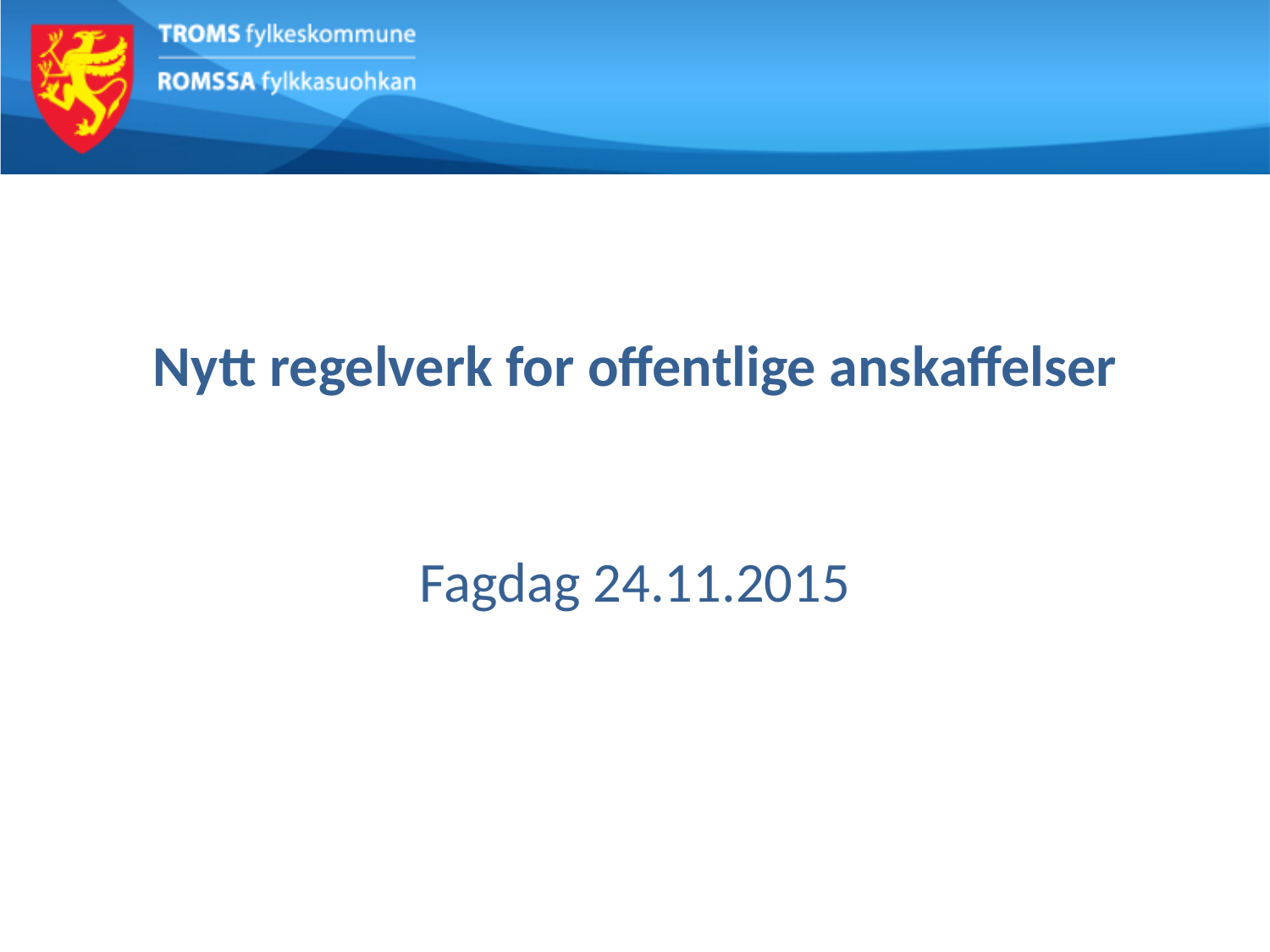

# Nytt regelverk for offentlige anskaffelser
Fagdag 24.11.2015